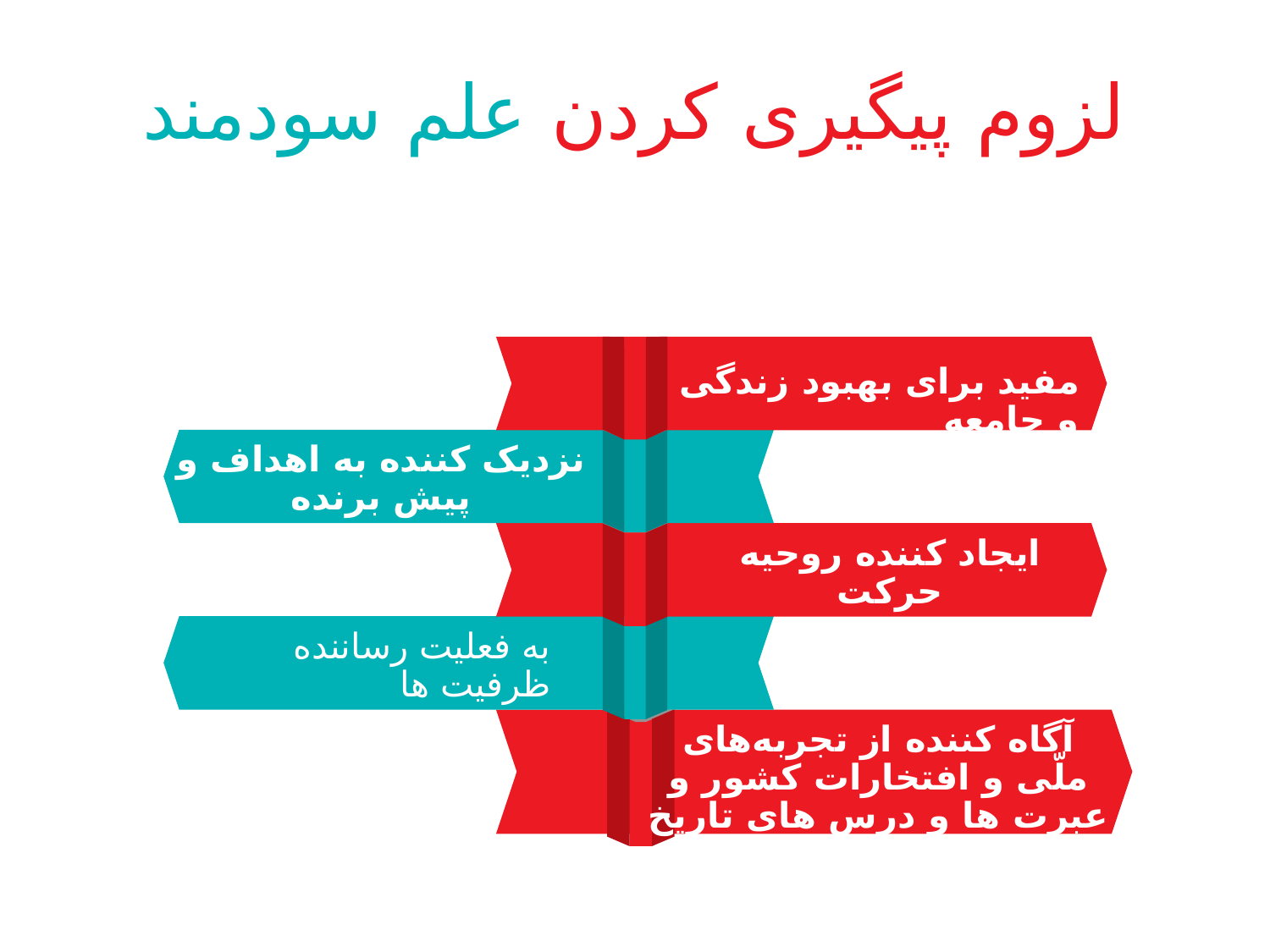

# لزوم پیگیری کردن علم سودمند

مفید برای بهبود زندگی و جامعه

نزدیک کننده به اهداف و پیش برنده

ایجاد کننده روحیه حرکت

به فعلیت رساننده ظرفیت ها

آگاه کننده از تجربه‌های ملّی و افتخارات کشور و عبرت ها و درس های تاریخ